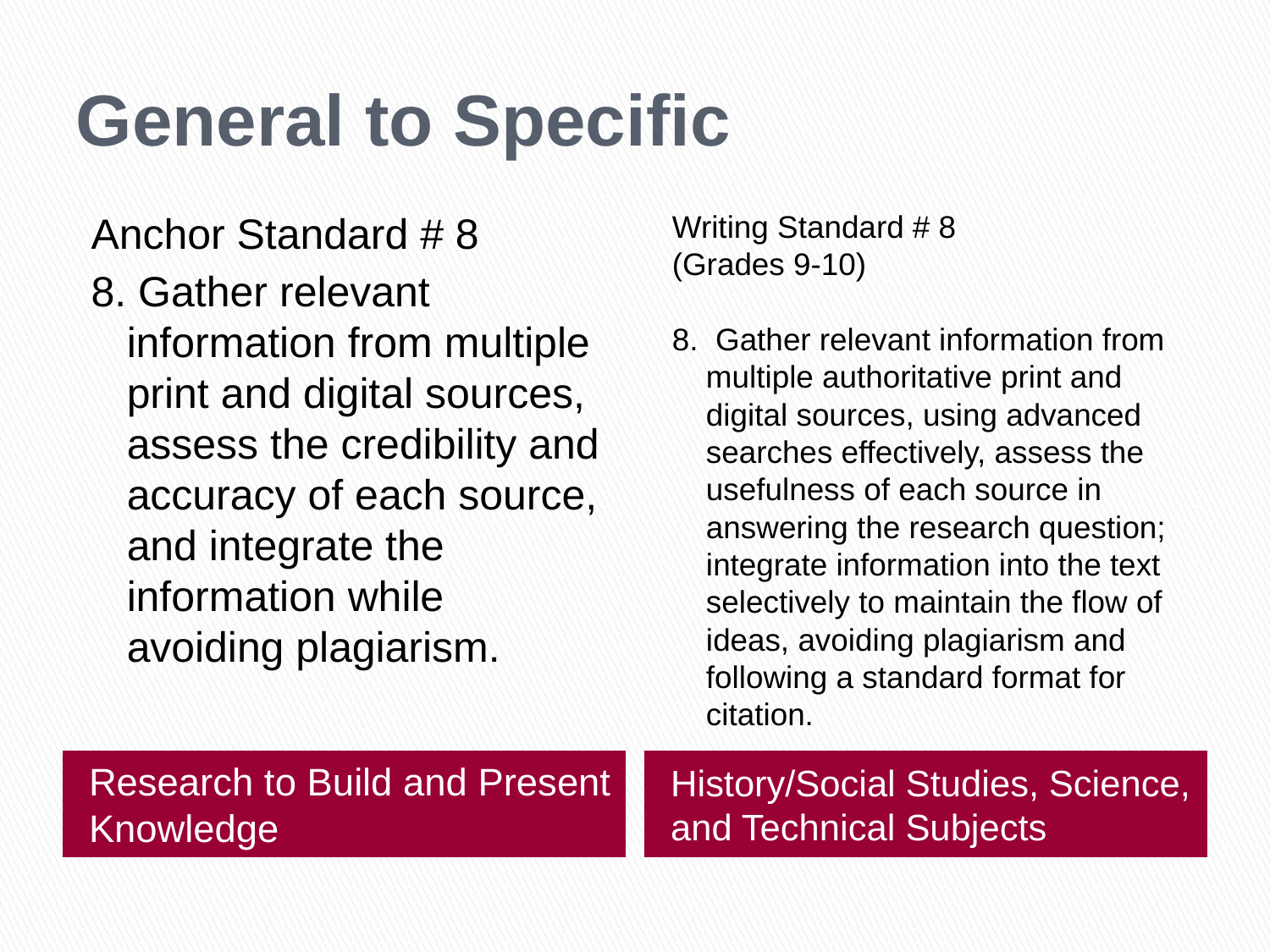

# General to Specific
Anchor Standard # 8
8. Gather relevant information from multiple print and digital sources, assess the credibility and accuracy of each source, and integrate the information while avoiding plagiarism.

Writing Standard # 8
(Grades 9-10)

8.  Gather relevant information from multiple authoritative print and digital sources, using advanced searches effectively, assess the usefulness of each source in answering the research question; integrate information into the text selectively to maintain the flow of ideas, avoiding plagiarism and following a standard format for citation.
Research to Build and Present Knowledge
History/Social Studies, Science, and Technical Subjects